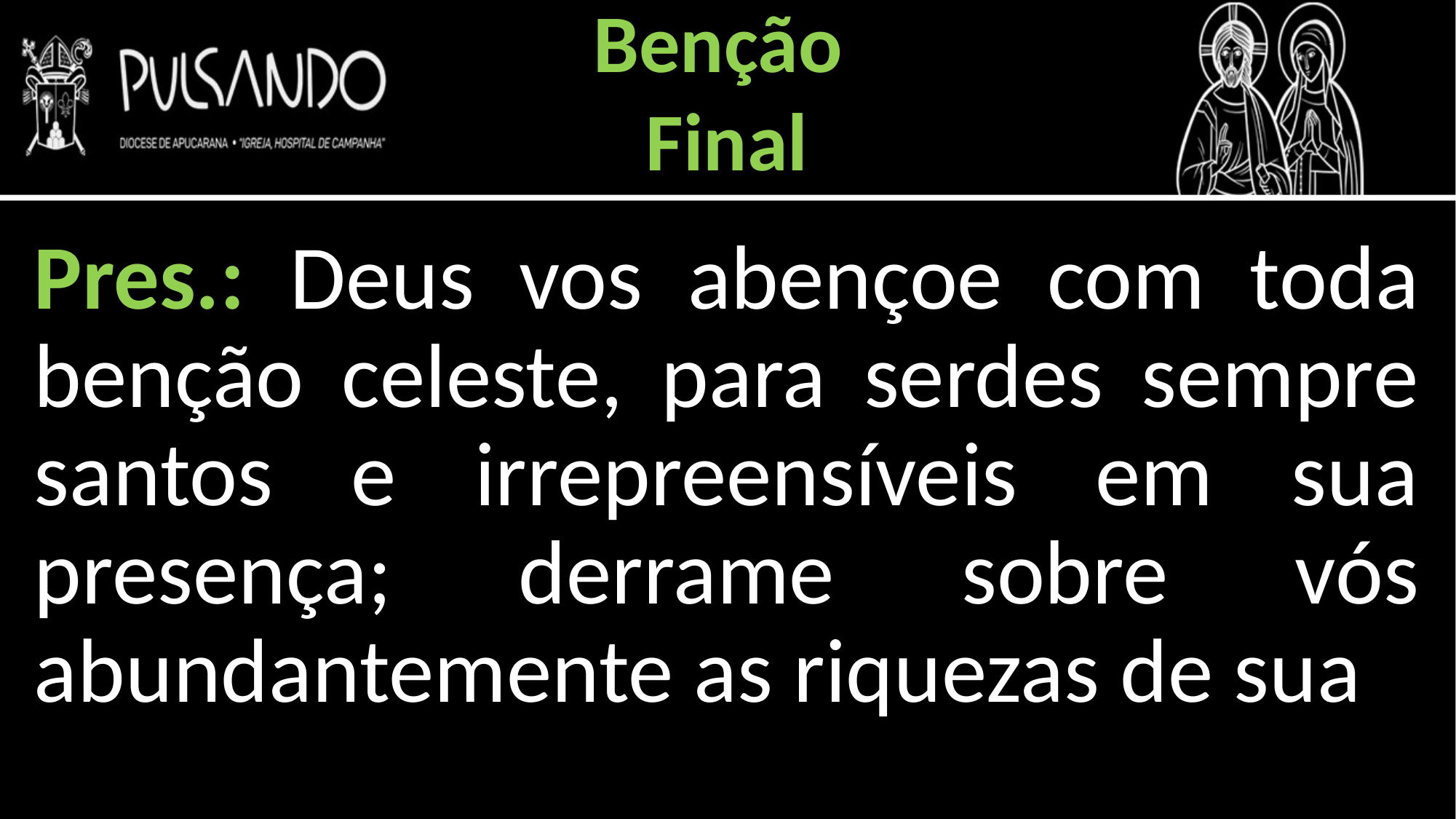

Benção
Final
Pres.: Deus vos abençoe com toda benção celeste, para serdes sempre santos e irrepreensíveis em sua presença; derrame sobre vós abundantemente as riquezas de sua